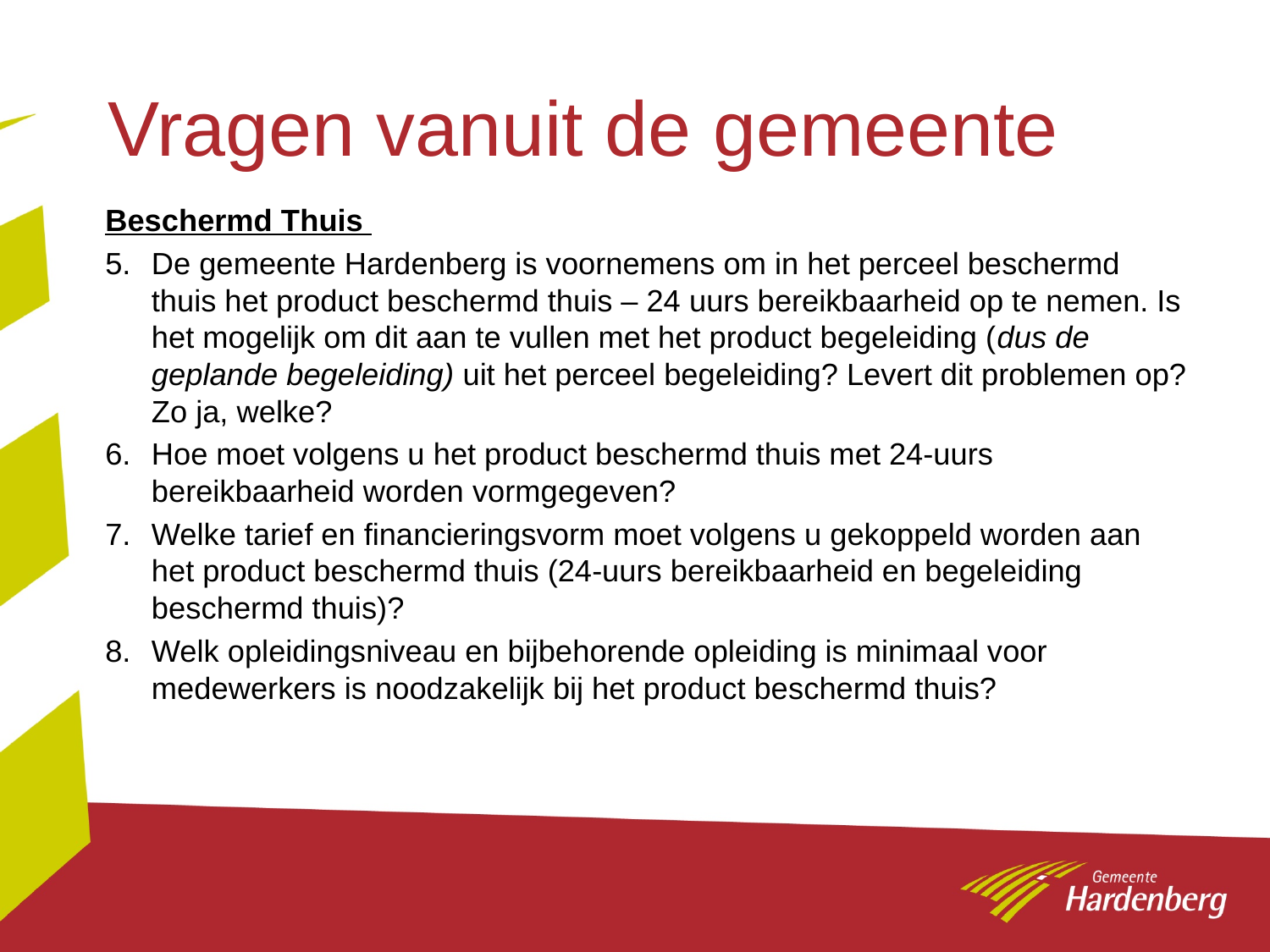

# Vragen vanuit de gemeente
Beschermd Thuis
De gemeente Hardenberg is voornemens om in het perceel beschermd thuis het product beschermd thuis – 24 uurs bereikbaarheid op te nemen. Is het mogelijk om dit aan te vullen met het product begeleiding (dus de geplande begeleiding) uit het perceel begeleiding? Levert dit problemen op? Zo ja, welke?
Hoe moet volgens u het product beschermd thuis met 24-uurs bereikbaarheid worden vormgegeven?
Welke tarief en financieringsvorm moet volgens u gekoppeld worden aan het product beschermd thuis (24-uurs bereikbaarheid en begeleiding beschermd thuis)?
Welk opleidingsniveau en bijbehorende opleiding is minimaal voor medewerkers is noodzakelijk bij het product beschermd thuis?